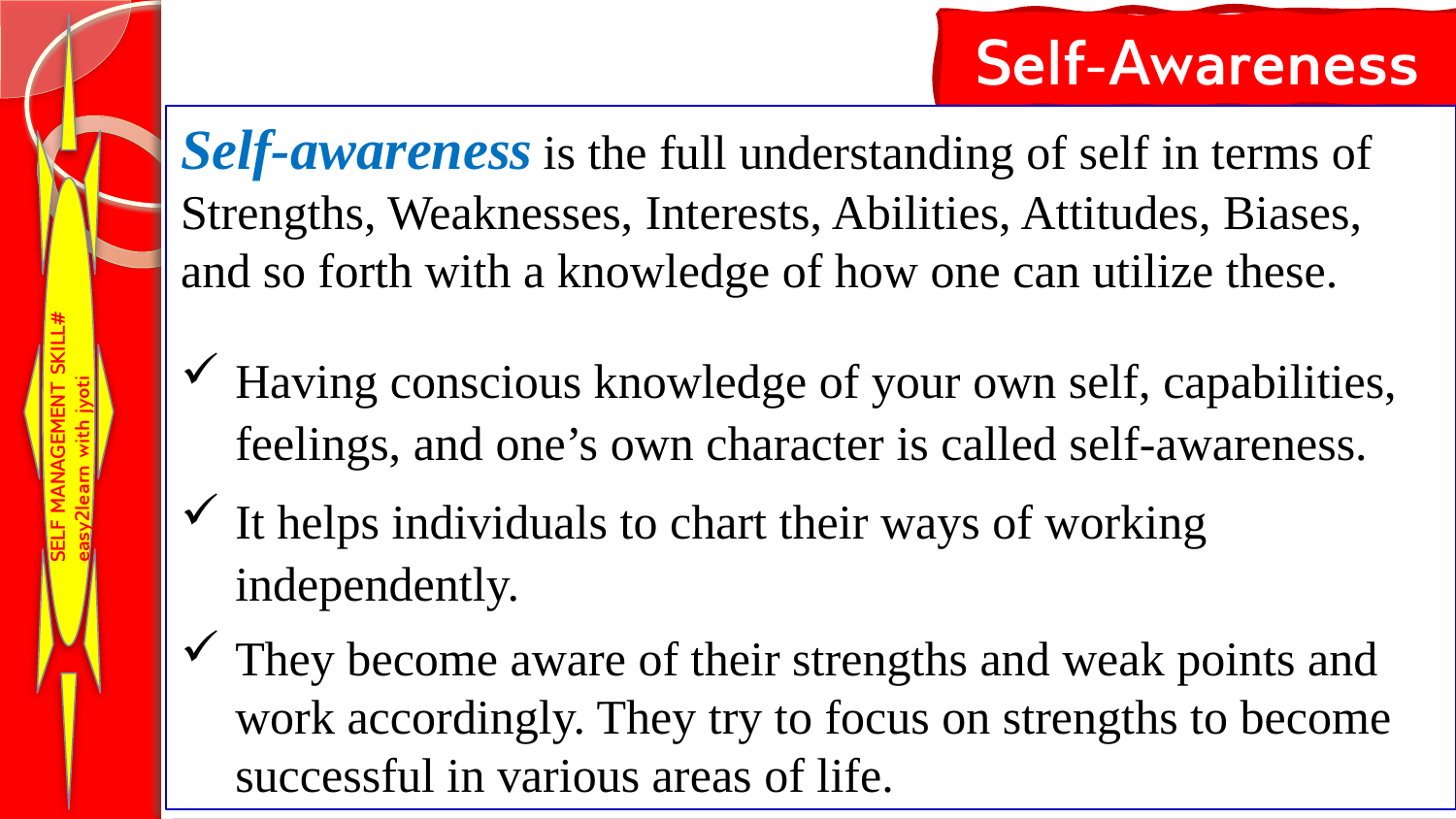

Self-Awareness
Self-awareness is the full understanding of self in terms of Strengths, Weaknesses, Interests, Abilities, Attitudes, Biases, and so forth with a knowledge of how one can utilize these.

Having conscious knowledge of your own self, capabilities, feelings, and one’s own character is called self-awareness.
It helps individuals to chart their ways of working independently.
They become aware of their strengths and weak points and work accordingly. They try to focus on strengths to become successful in various areas of life.
SELF MANAGEMENT SKILL#
easy2learn with jyoti